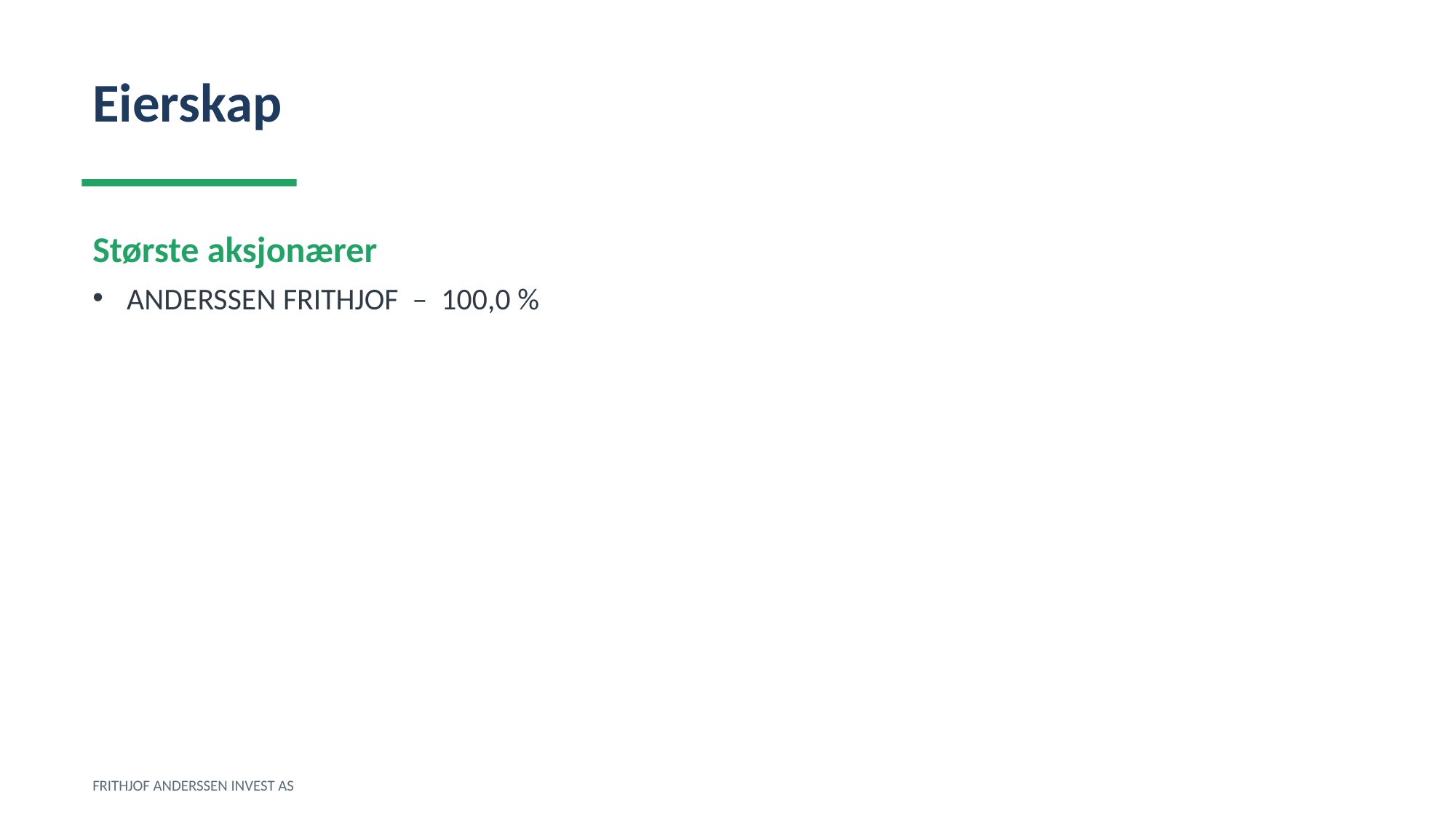

Eierskap

Største aksjonærer
ANDERSSEN FRITHJOF  –  100,0 %
FRITHJOF ANDERSSEN INVEST AS